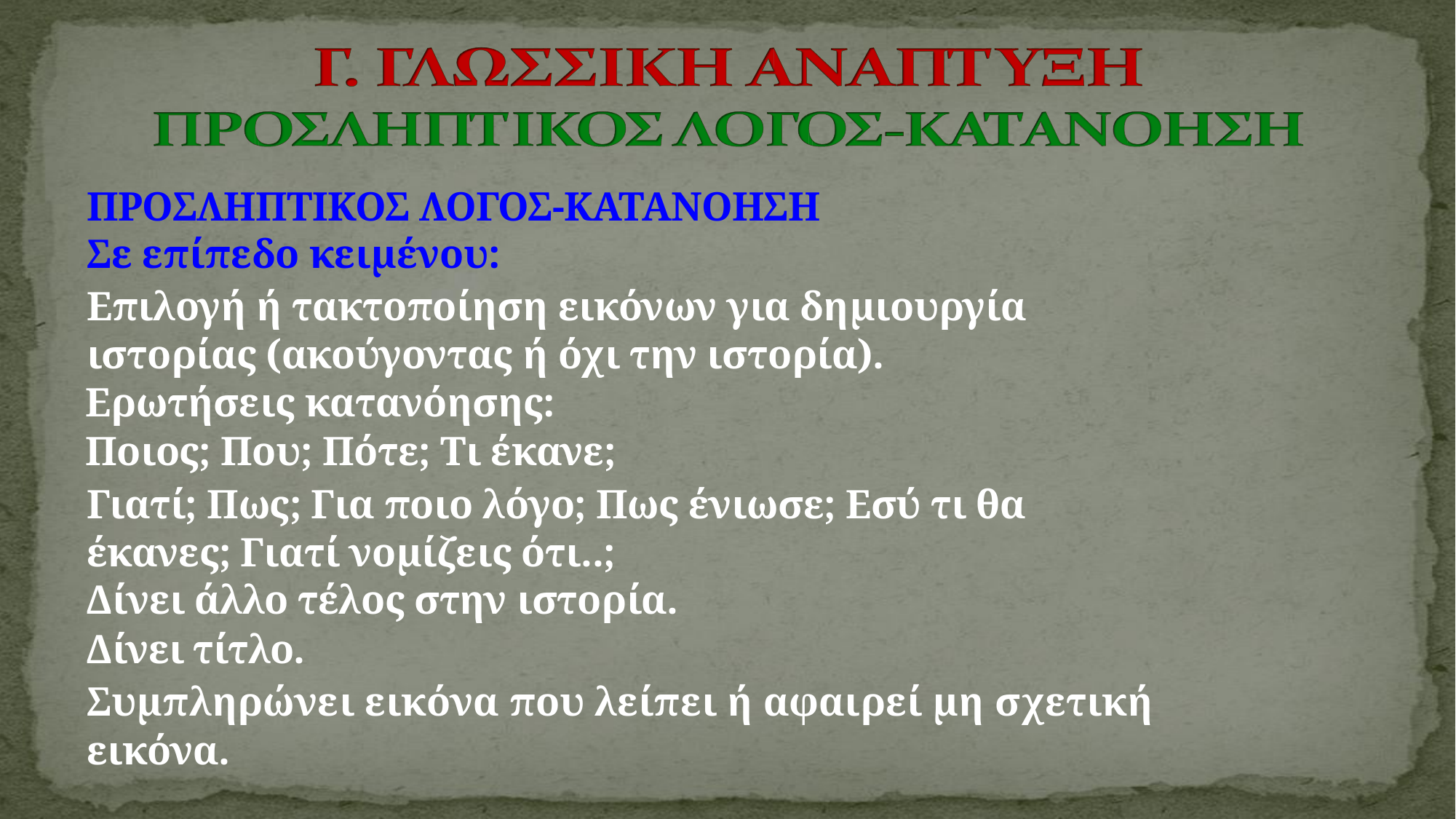

ΠΡΟΣΛΗΠΤΙΚΟΣ ΛΟΓΟΣ-ΚΑΤΑΝΟΗΣΗ
Σε επίπεδο κειμένου:
Επιλογή ή τακτοποίηση εικόνων για δημιουργία
ιστορίας (ακούγοντας ή όχι την ιστορία).
Ερωτήσεις κατανόησης:
Ποιος; Που; Πότε; Τι έκανε;
Γιατί; Πως; Για ποιο λόγο; Πως ένιωσε; Εσύ τι θα
έκανες; Γιατί νομίζεις ότι..;
Δίνει άλλο τέλος στην ιστορία.
Δίνει τίτλο.
Συμπληρώνει εικόνα που λείπει ή αφαιρεί μη σχετική
εικόνα.